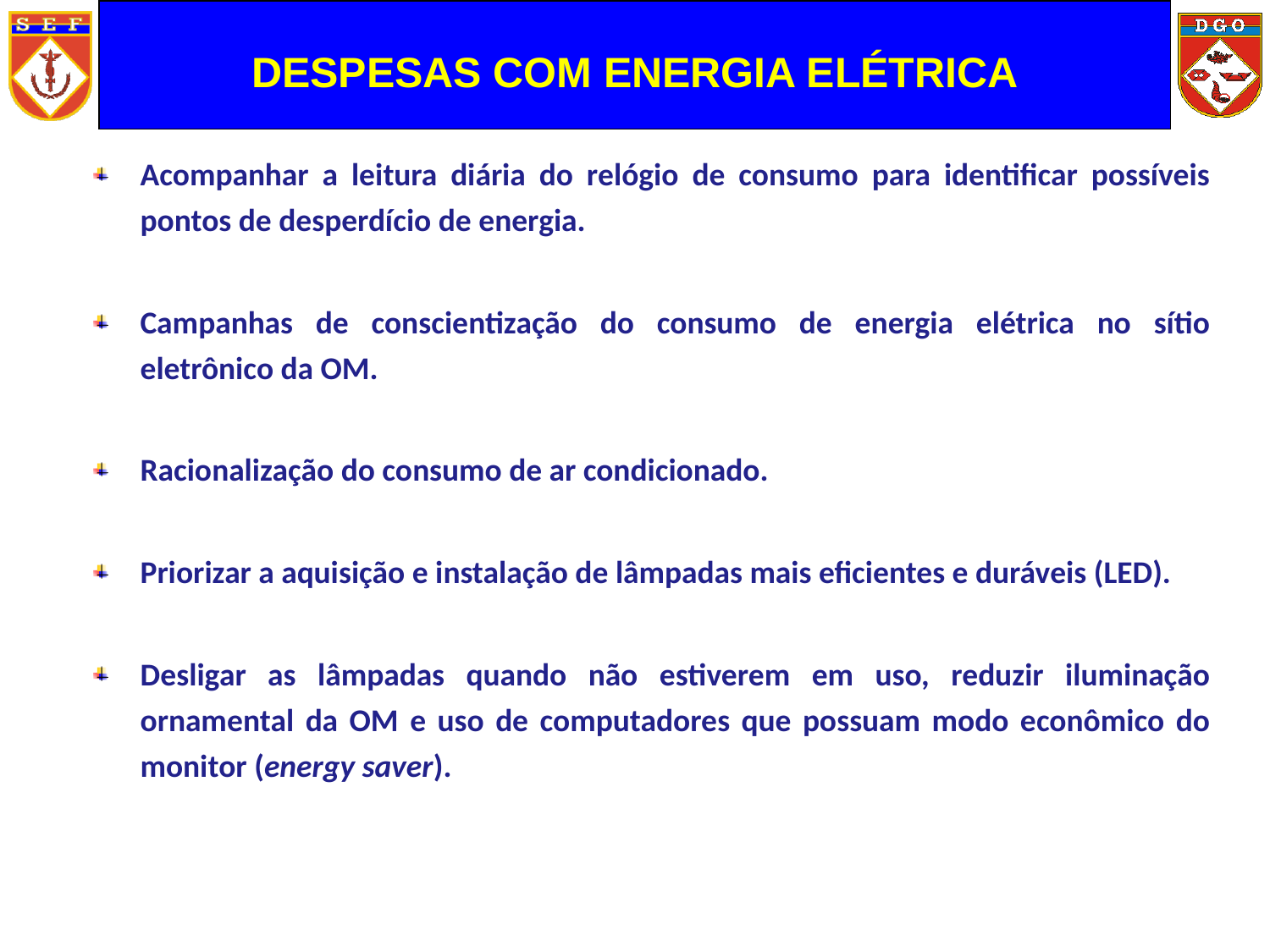

DESPESAS COM ENERGIA ELÉTRICA
#
Acompanhar a leitura diária do relógio de consumo para identificar possíveis pontos de desperdício de energia.
Campanhas de conscientização do consumo de energia elétrica no sítio eletrônico da OM.
Racionalização do consumo de ar condicionado.
Priorizar a aquisição e instalação de lâmpadas mais eficientes e duráveis (LED).
Desligar as lâmpadas quando não estiverem em uso, reduzir iluminação ornamental da OM e uso de computadores que possuam modo econômico do monitor (energy saver).